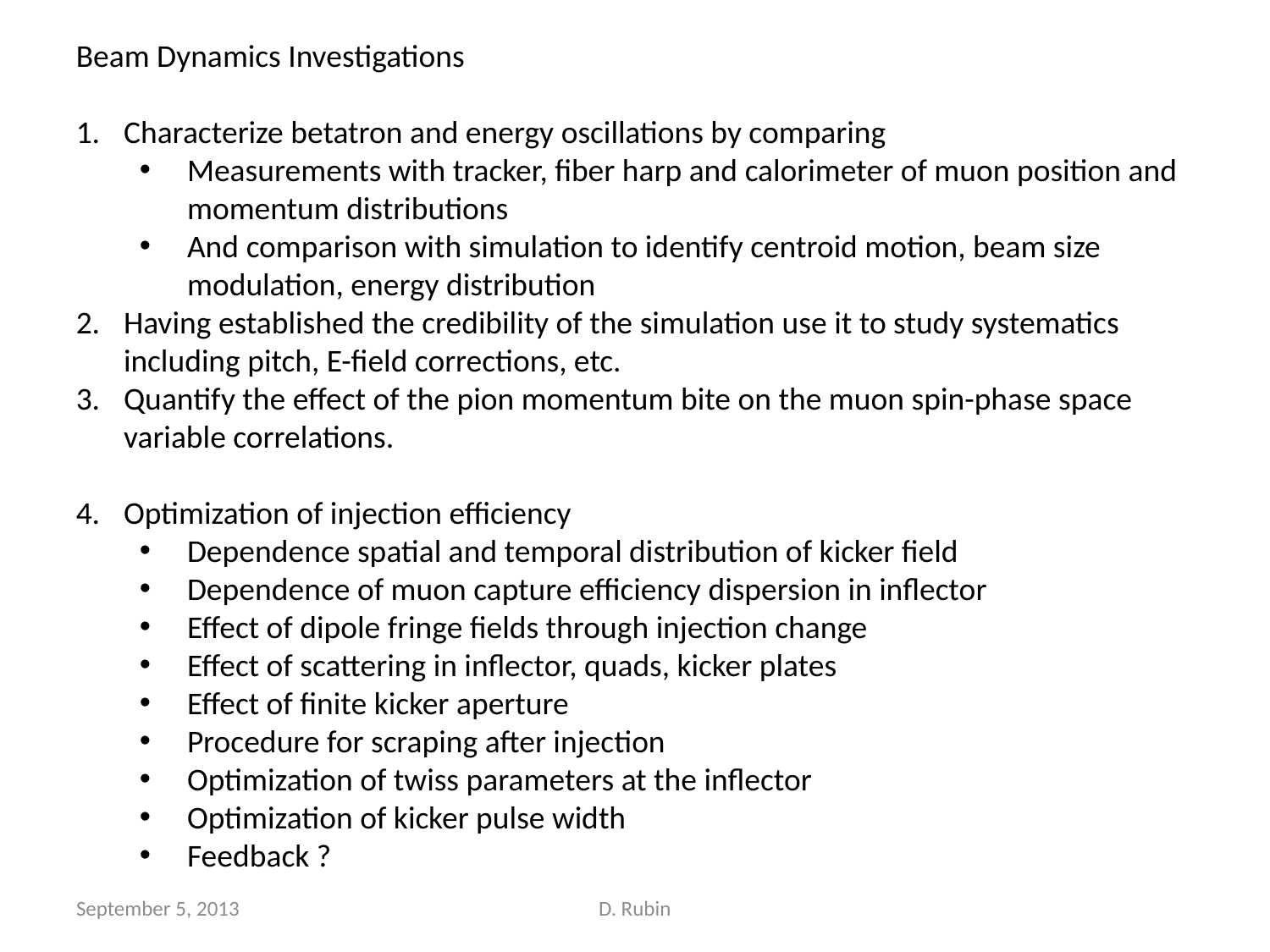

Beam Dynamics Investigations

Characterize betatron and energy oscillations by comparing
Measurements with tracker, fiber harp and calorimeter of muon position and momentum distributions
And comparison with simulation to identify centroid motion, beam size modulation, energy distribution
Having established the credibility of the simulation use it to study systematics including pitch, E-field corrections, etc.
Quantify the effect of the pion momentum bite on the muon spin-phase space variable correlations.

Optimization of injection efficiency
Dependence spatial and temporal distribution of kicker field
Dependence of muon capture efficiency dispersion in inflector
Effect of dipole fringe fields through injection change
Effect of scattering in inflector, quads, kicker plates
Effect of finite kicker aperture
Procedure for scraping after injection
Optimization of twiss parameters at the inflector
Optimization of kicker pulse width
Feedback ?

September 5, 2013
D. Rubin